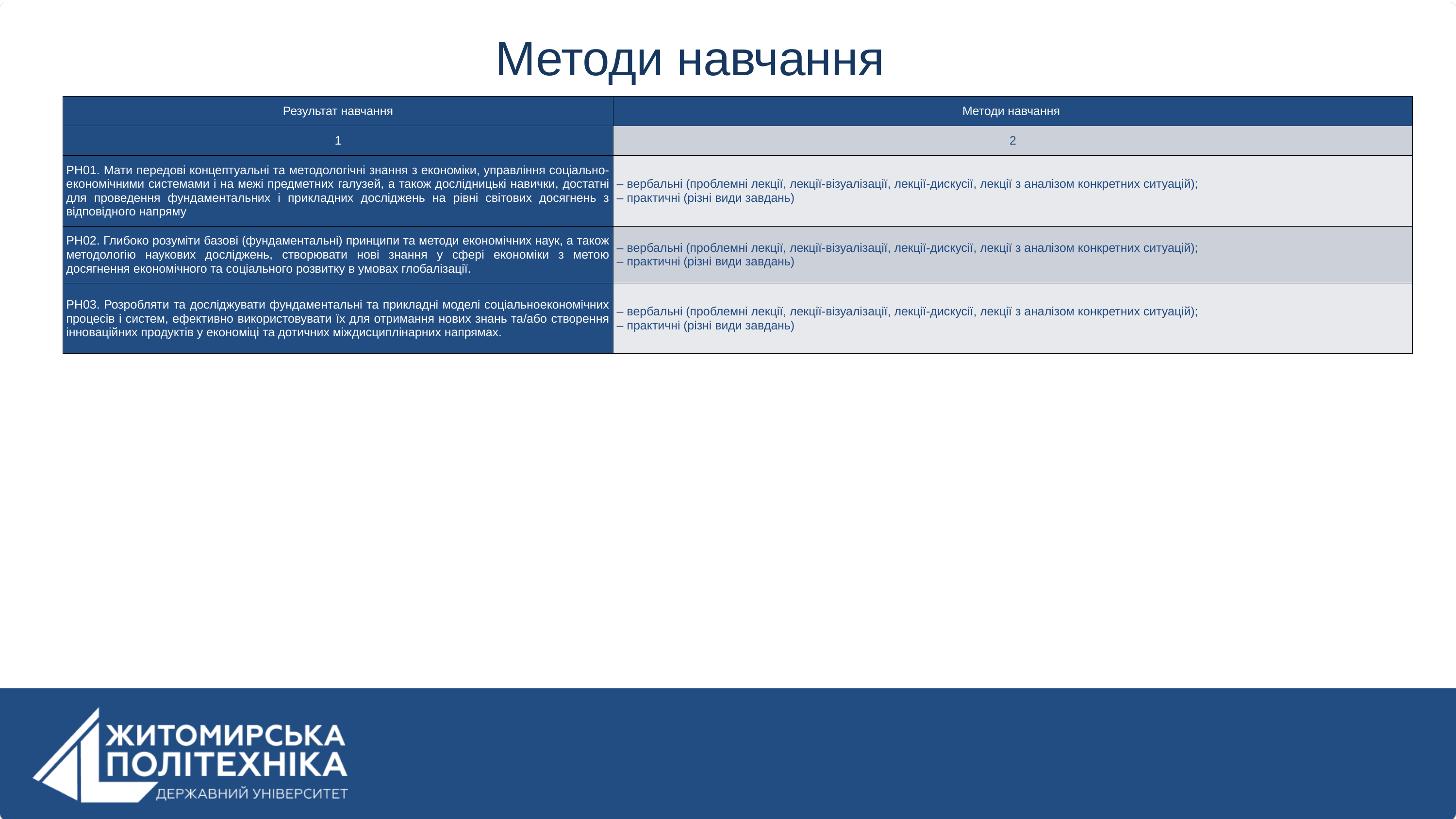

Методи навчання
| Результат навчання | Методи навчання |
| --- | --- |
| 1 | 2 |
| РН01. Мати передові концептуальні та методологічні знання з економіки, управління соціально-економічними системами і на межі предметних галузей, а також дослідницькі навички, достатні для проведення фундаментальних і прикладних досліджень на рівні світових досягнень з відповідного напряму | – вербальні (проблемні лекції, лекції-візуалізації, лекції-дискусії, лекції з аналізом конкретних ситуацій); – практичні (різні види завдань) |
| РН02. Глибоко розуміти базові (фундаментальні) принципи та методи економічних наук, а також методологію наукових досліджень, створювати нові знання у сфері економіки з метою досягнення економічного та соціального розвитку в умовах глобалізації. | – вербальні (проблемні лекції, лекції-візуалізації, лекції-дискусії, лекції з аналізом конкретних ситуацій); – практичні (різні види завдань) |
| РН03. Розробляти та досліджувати фундаментальні та прикладні моделі соціальноекономічних процесів і систем, ефективно використовувати їх для отримання нових знань та/або створення інноваційних продуктів у економіці та дотичних міждисциплінарних напрямах. | – вербальні (проблемні лекції, лекції-візуалізації, лекції-дискусії, лекції з аналізом конкретних ситуацій); – практичні (різні види завдань) |